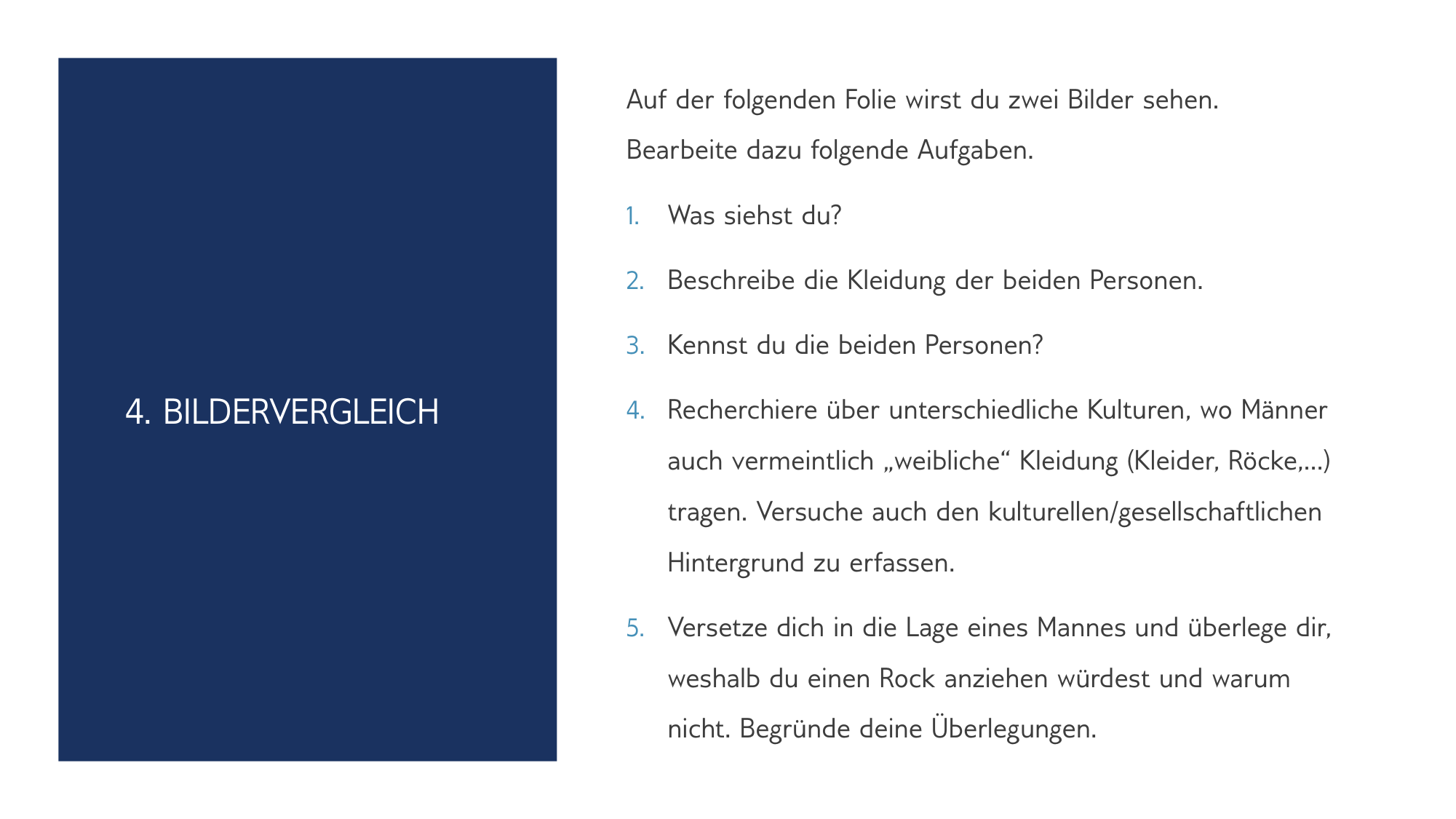

Auf der folgenden Folie wirst du zwei Bilder sehen. Bearbeite dazu folgende Aufgaben.
Was siehst du?
Beschreibe die Kleidung der beiden Personen.
Kennst du die beiden Personen?
Recherchiere über unterschiedliche Kulturen, wo Männer auch vermeintlich „weibliche“ Kleidung (Kleider, Röcke,…) tragen. Versuche auch den kulturellen/gesellschaftlichen Hintergrund zu erfassen.
Versetze dich in die Lage eines Mannes und überlege dir, weshalb du einen Rock anziehen würdest und warum nicht. Begründe deine Überlegungen.

# 4. Bildervergleich